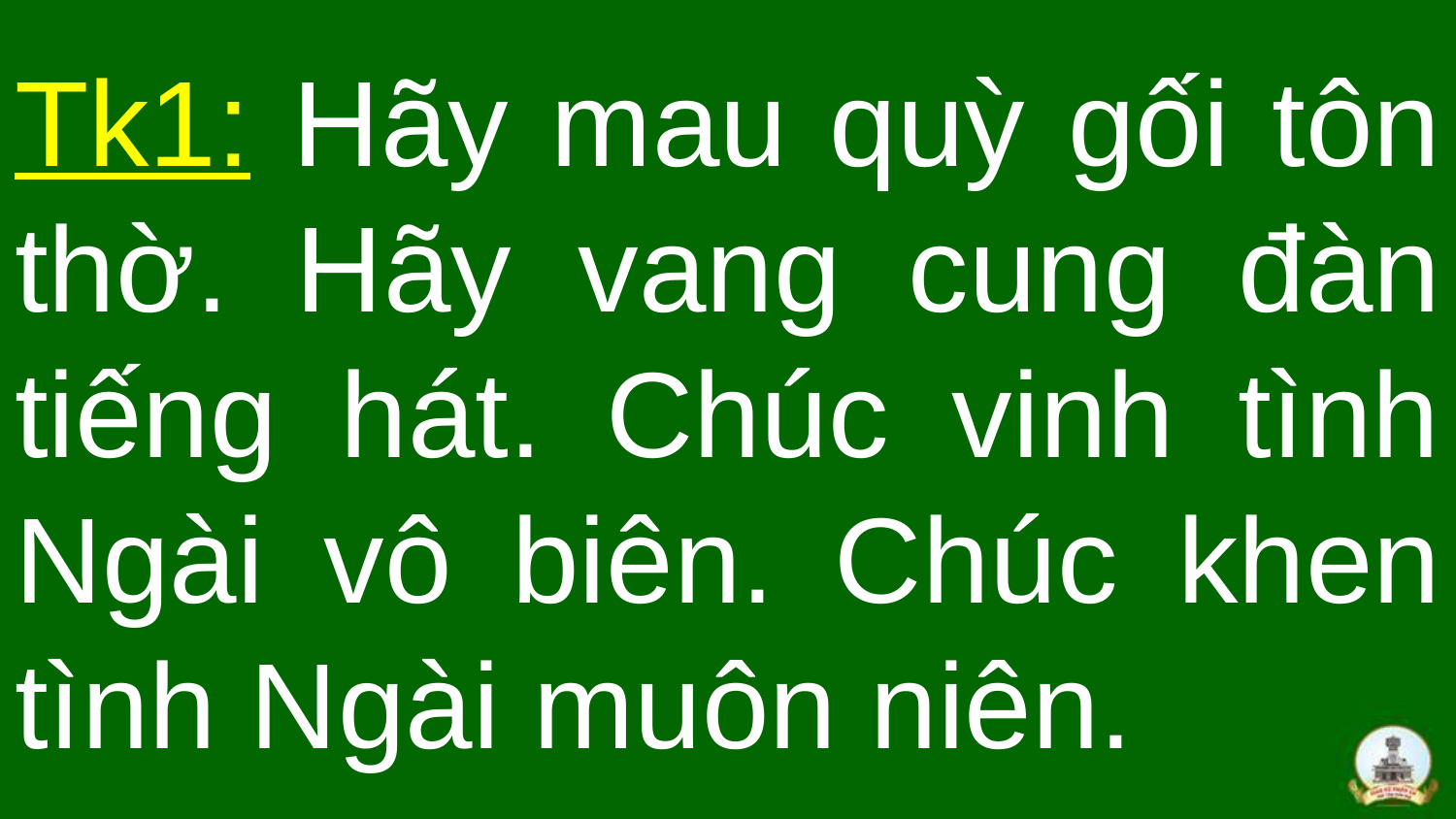

# Tk1: Hãy mau quỳ gối tôn thờ. Hãy vang cung đàn tiếng hát. Chúc vinh tình Ngài vô biên. Chúc khen tình Ngài muôn niên.